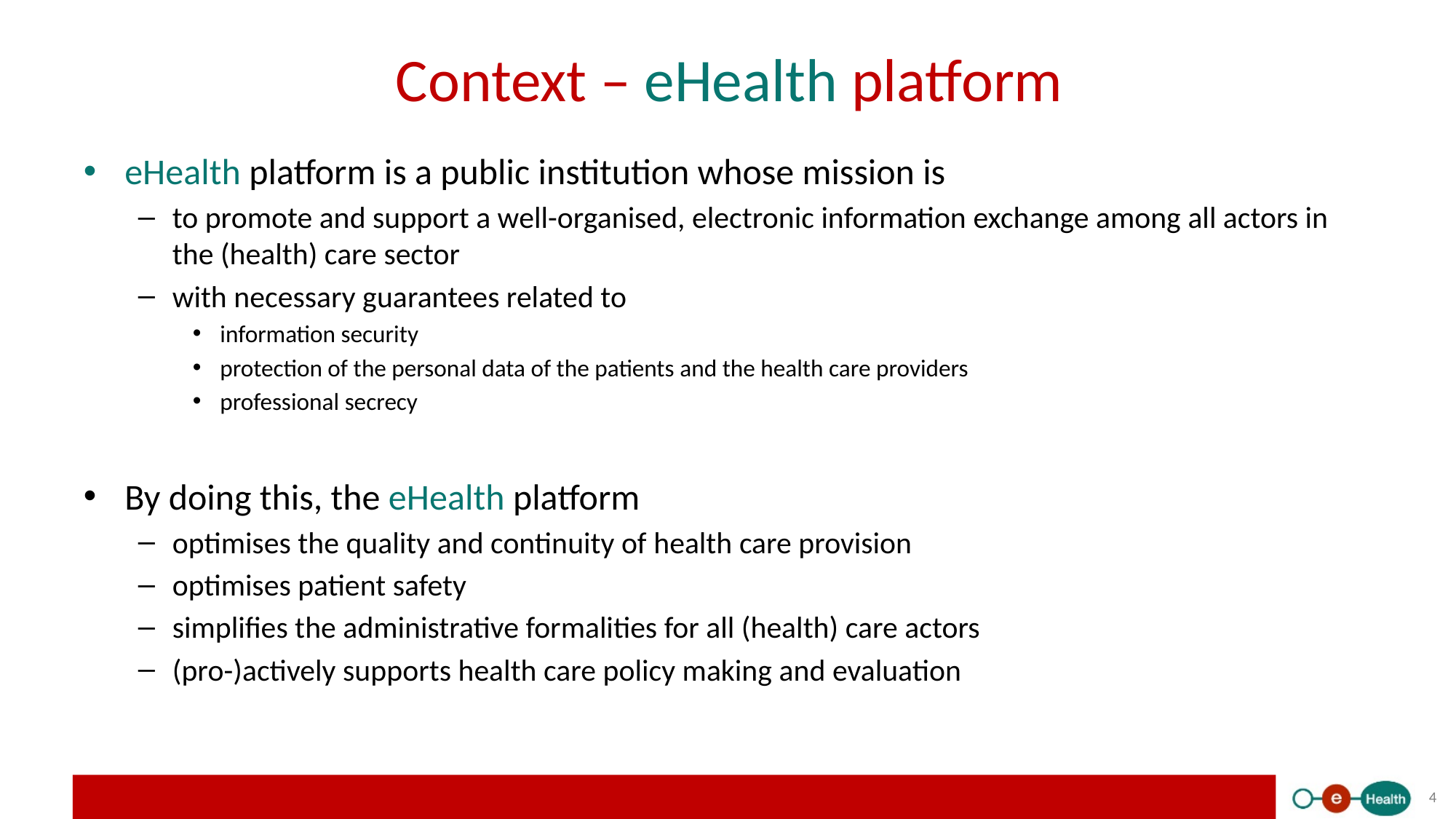

# Context – eHealth platform
eHealth platform is a public institution whose mission is
to promote and support a well-organised, electronic information exchange among all actors in the (health) care sector
with necessary guarantees related to
information security
protection of the personal data of the patients and the health care providers
professional secrecy

By doing this, the eHealth platform
optimises the quality and continuity of health care provision
optimises patient safety
simplifies the administrative formalities for all (health) care actors
(pro-)actively supports health care policy making and evaluation
4